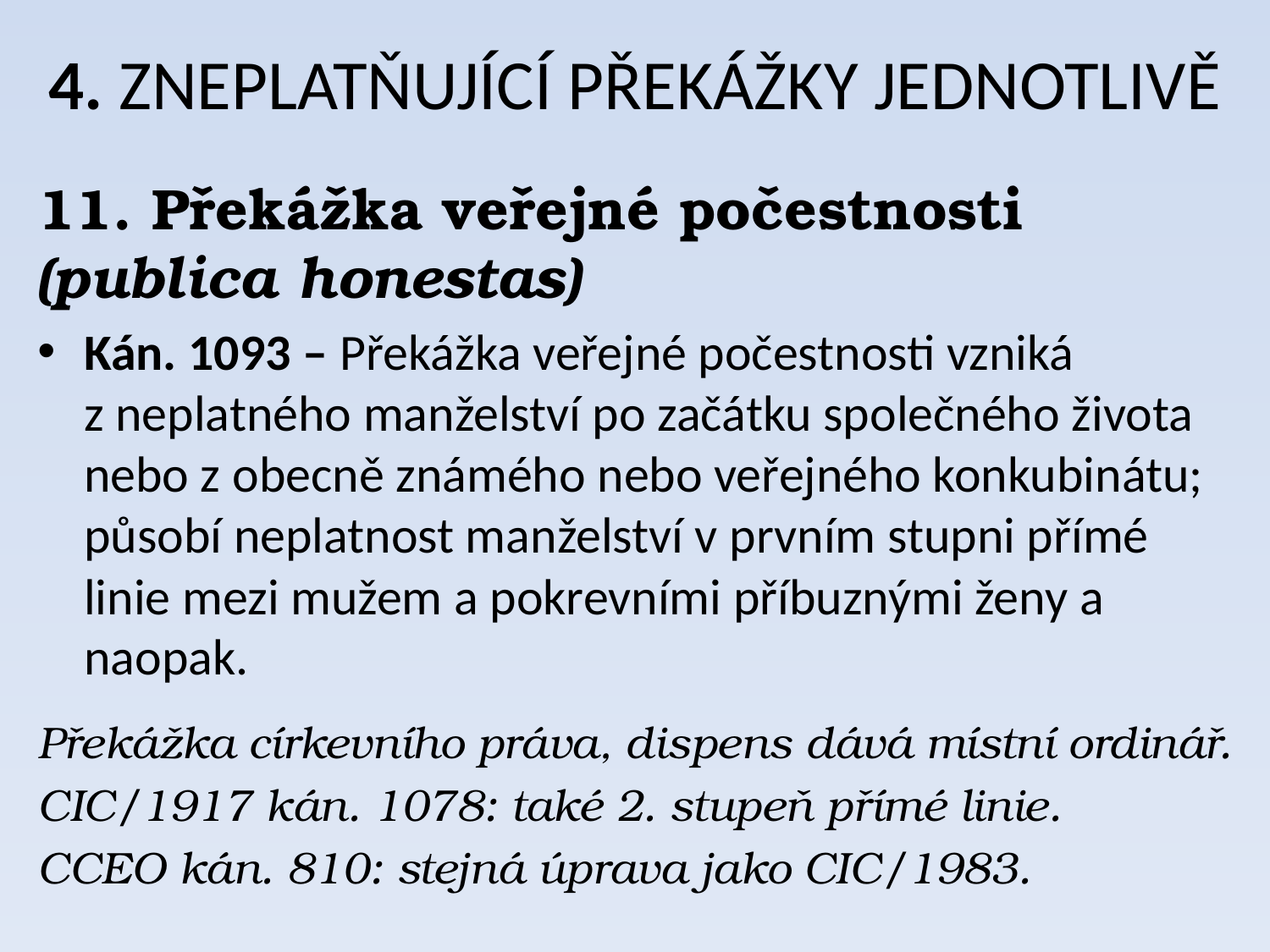

# 4. ZNEPLATŇUJÍCÍ PŘEKÁŽKY JEDNOTLIVĚ
11. Překážka veřejné počestnosti (publica honestas)
Kán. 1093 – Překážka veřejné počestnosti vzniká z neplatného manželství po začátku společného života nebo z obecně známého nebo veřejného konkubinátu; působí neplatnost manželství v prvním stupni přímé linie mezi mužem a pokrevními příbuznými ženy a naopak.
Překážka církevního práva, dispens dává místní ordinář.
CIC/1917 kán. 1078: také 2. stupeň přímé linie.
CCEO kán. 810: stejná úprava jako CIC/1983.